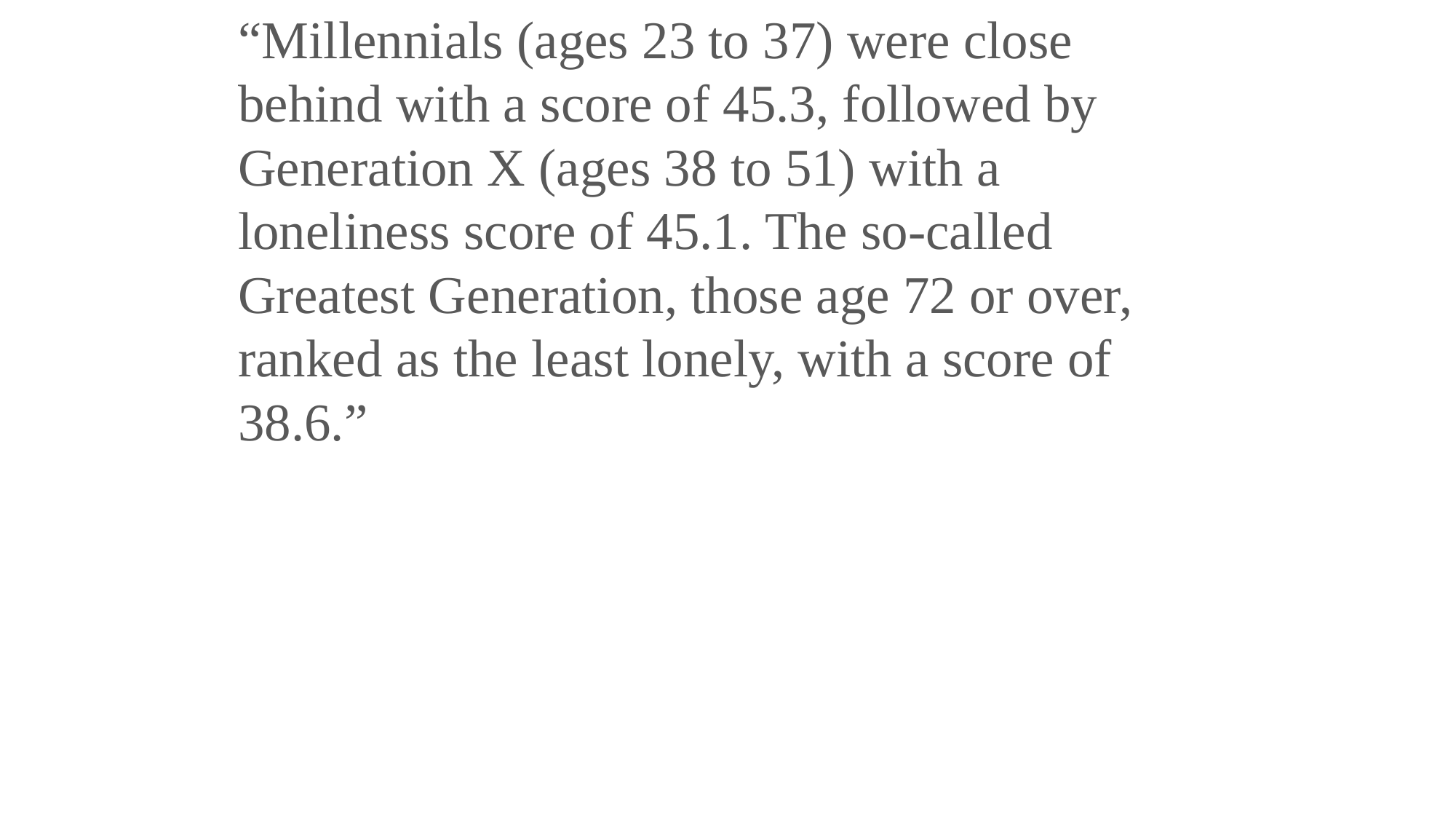

“Millennials (ages 23 to 37) were close behind with a score of 45.3, followed by Generation X (ages 38 to 51) with a loneliness score of 45.1. The so-called Greatest Generation, those age 72 or over, ranked as the least lonely, with a score of 38.6.”